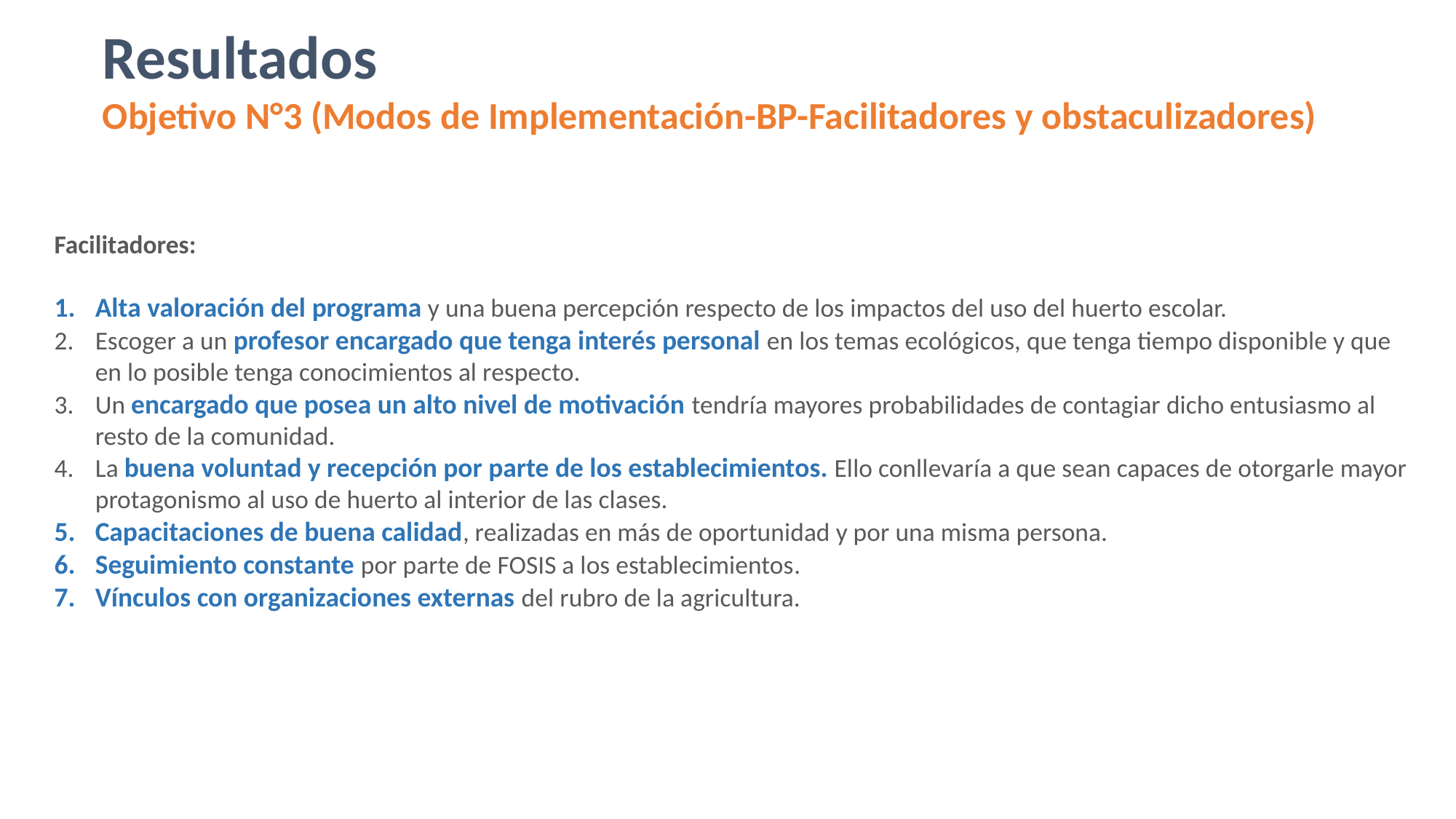

Resultados
Objetivo N°3 (Modos de Implementación-BP-Facilitadores y obstaculizadores)
Facilitadores:

Alta valoración del programa y una buena percepción respecto de los impactos del uso del huerto escolar.
Escoger a un profesor encargado que tenga interés personal en los temas ecológicos, que tenga tiempo disponible y que en lo posible tenga conocimientos al respecto.
Un encargado que posea un alto nivel de motivación tendría mayores probabilidades de contagiar dicho entusiasmo al resto de la comunidad.
La buena voluntad y recepción por parte de los establecimientos. Ello conllevaría a que sean capaces de otorgarle mayor protagonismo al uso de huerto al interior de las clases.
Capacitaciones de buena calidad, realizadas en más de oportunidad y por una misma persona.
Seguimiento constante por parte de FOSIS a los establecimientos.
Vínculos con organizaciones externas del rubro de la agricultura.